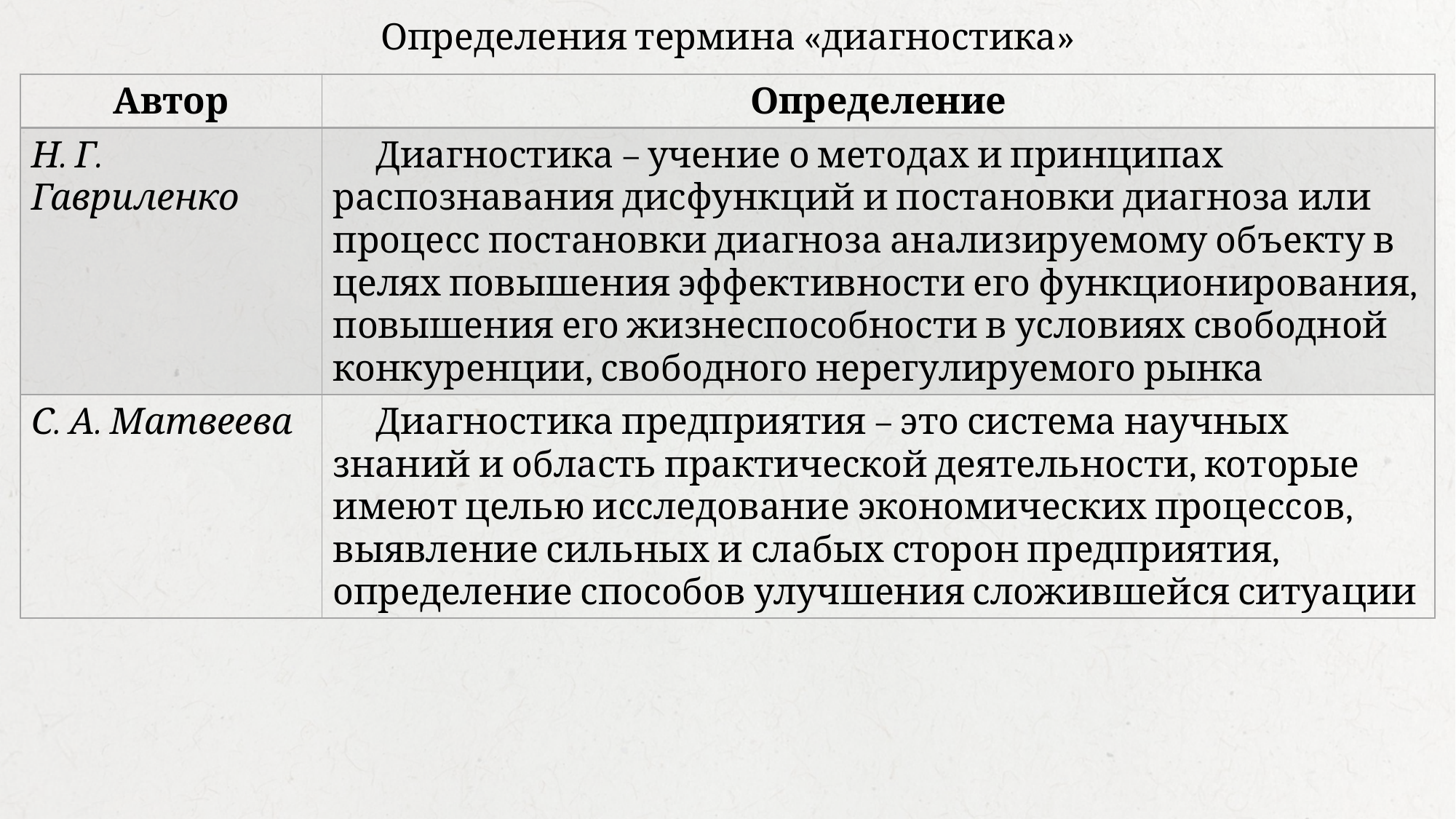

Определения термина «диагностика»
| Автор | Определение |
| --- | --- |
| Н. Г. Гавриленко | Диагностика – учение о методах и принципах распознавания дисфункций и постановки диагноза или процесс постановки диагноза анализируемому объекту в целях повышения эффективности его функционирования, повышения его жизнеспособности в условиях свободной конкуренции, свободного нерегулируемого рынка |
| С. А. Матвеева | Диагностика предприятия – это система научных знаний и область практической деятельности, которые имеют целью исследование экономических процессов, выявление сильных и слабых сторон предприятия, определение способов улучшения сложившейся ситуации |